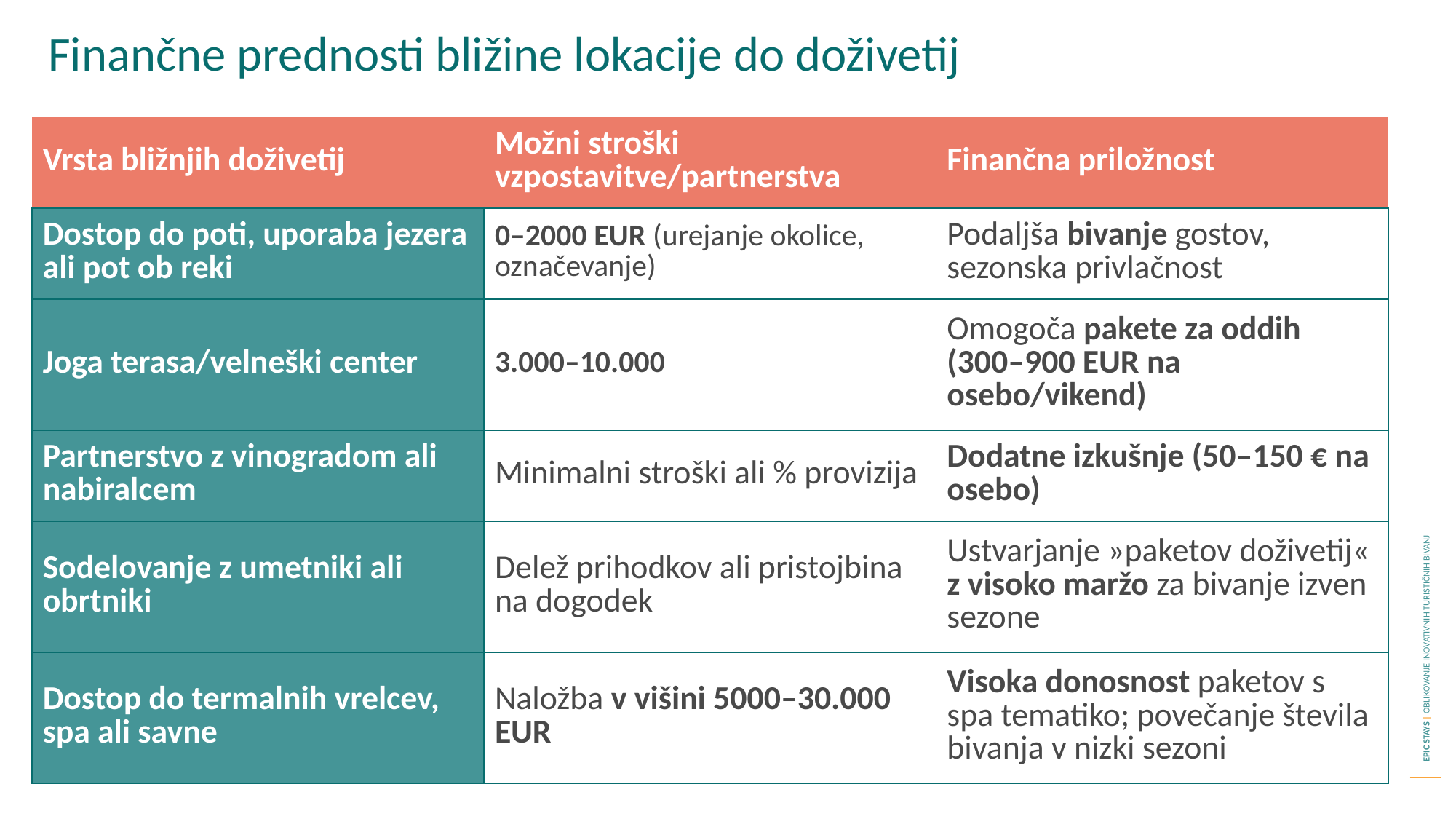

Finančne prednosti bližine lokacije do doživetij
| Vrsta bližnjih doživetij | Možni stroški vzpostavitve/partnerstva | Finančna priložnost |
| --- | --- | --- |
| Dostop do poti, uporaba jezera ali pot ob reki | 0–2000 EUR (urejanje okolice, označevanje) | Podaljša bivanje gostov, sezonska privlačnost |
| Joga terasa/velneški center | 3.000–10.000 | Omogoča pakete za oddih (300–900 EUR na osebo/vikend) |
| Partnerstvo z vinogradom ali nabiralcem | Minimalni stroški ali % provizija | Dodatne izkušnje (50–150 € na osebo) |
| Sodelovanje z umetniki ali obrtniki | Delež prihodkov ali pristojbina na dogodek | Ustvarjanje »paketov doživetij« z visoko maržo za bivanje izven sezone |
| Dostop do termalnih vrelcev, spa ali savne | Naložba v višini 5000–30.000 EUR | Visoka donosnost paketov s spa tematiko; povečanje števila bivanja v nizki sezoni |